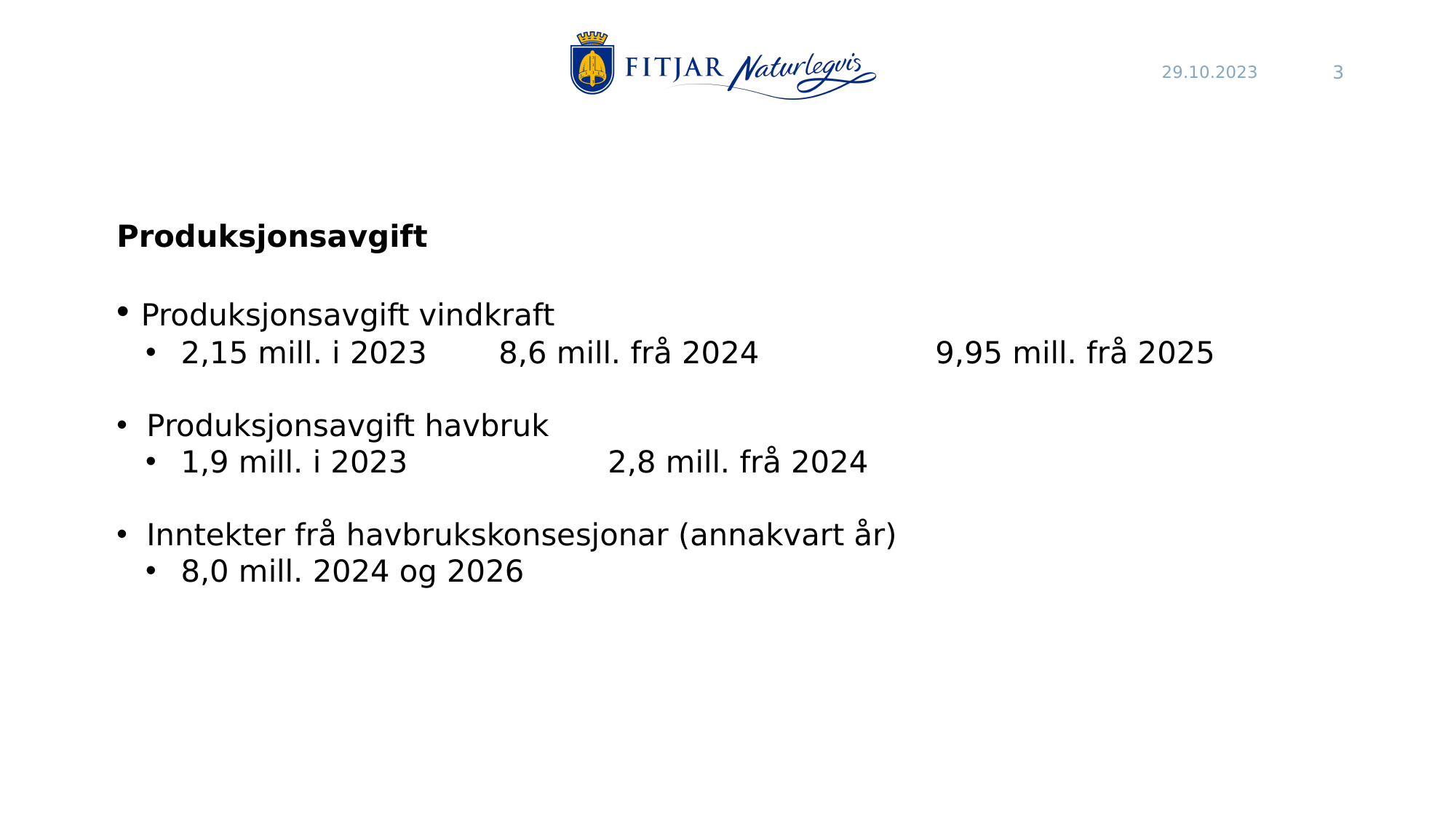

29.10.2023
3

Produksjonsavgift

 Produksjonsavgift vindkraft
 2,15 mill. i 2023	8,6 mill. frå 2024		9,95 mill. frå 2025

  Produksjonsavgift havbruk
 1,9 mill. i 2023		2,8 mill. frå 2024

  Inntekter frå havbrukskonsesjonar (annakvart år)
 8,0 mill. 2024 og 2026